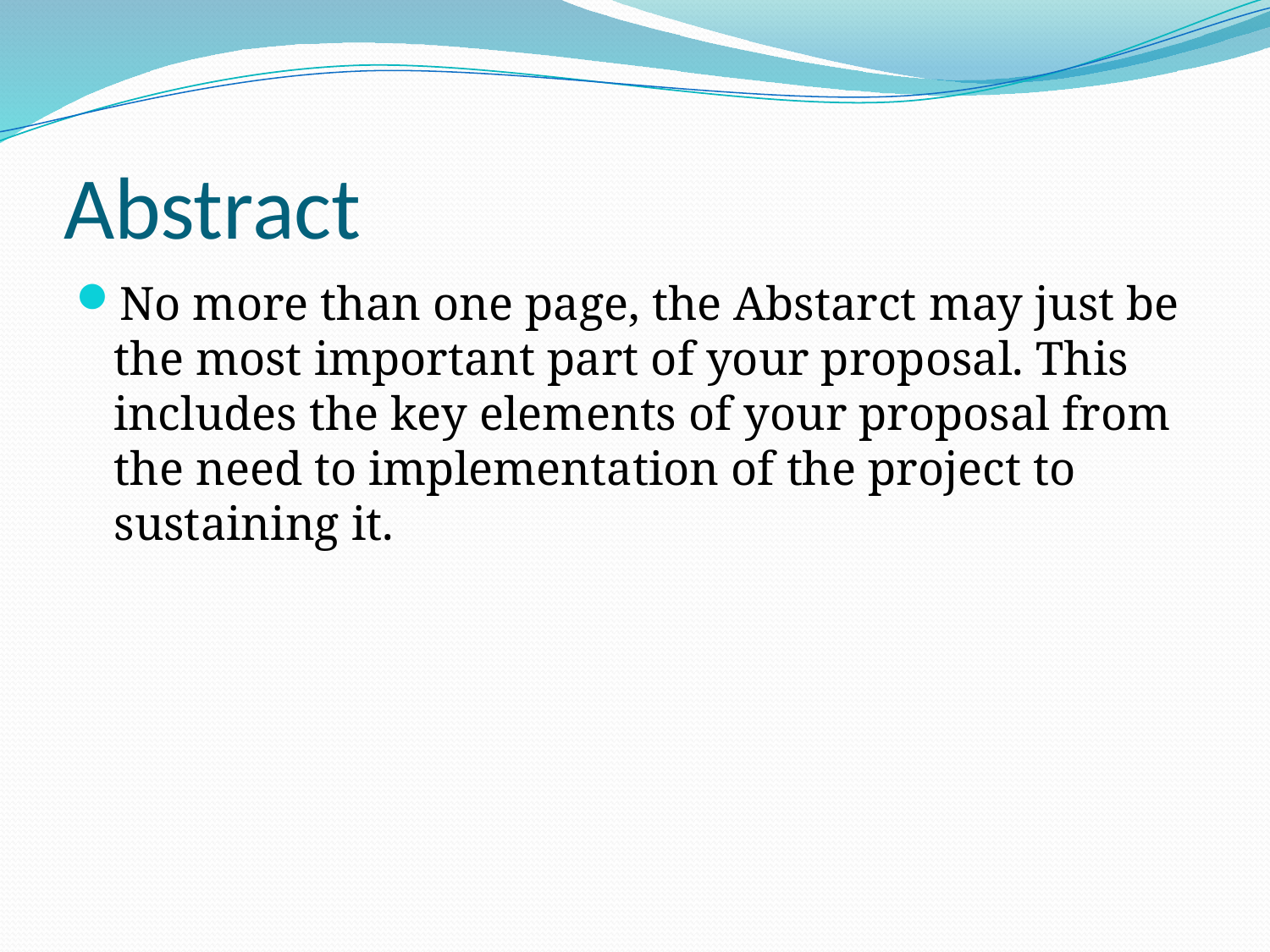

# Abstract
No more than one page, the Abstarct may just be the most important part of your proposal. This includes the key elements of your proposal from the need to implementation of the project to sustaining it.